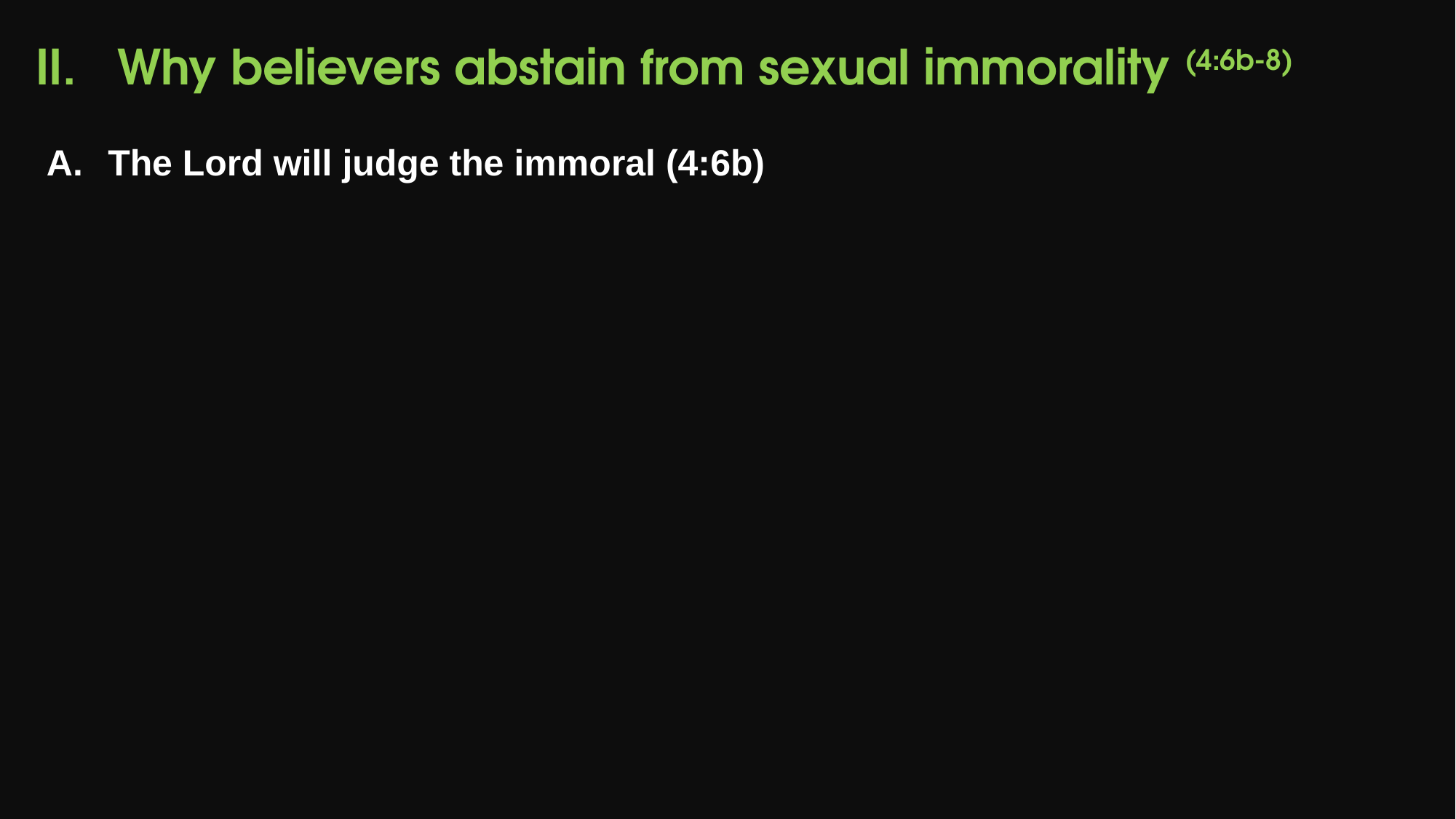

II.   Why believers abstain from sexual immorality (4:6b-8)
The Lord will judge the immoral (4:6b)